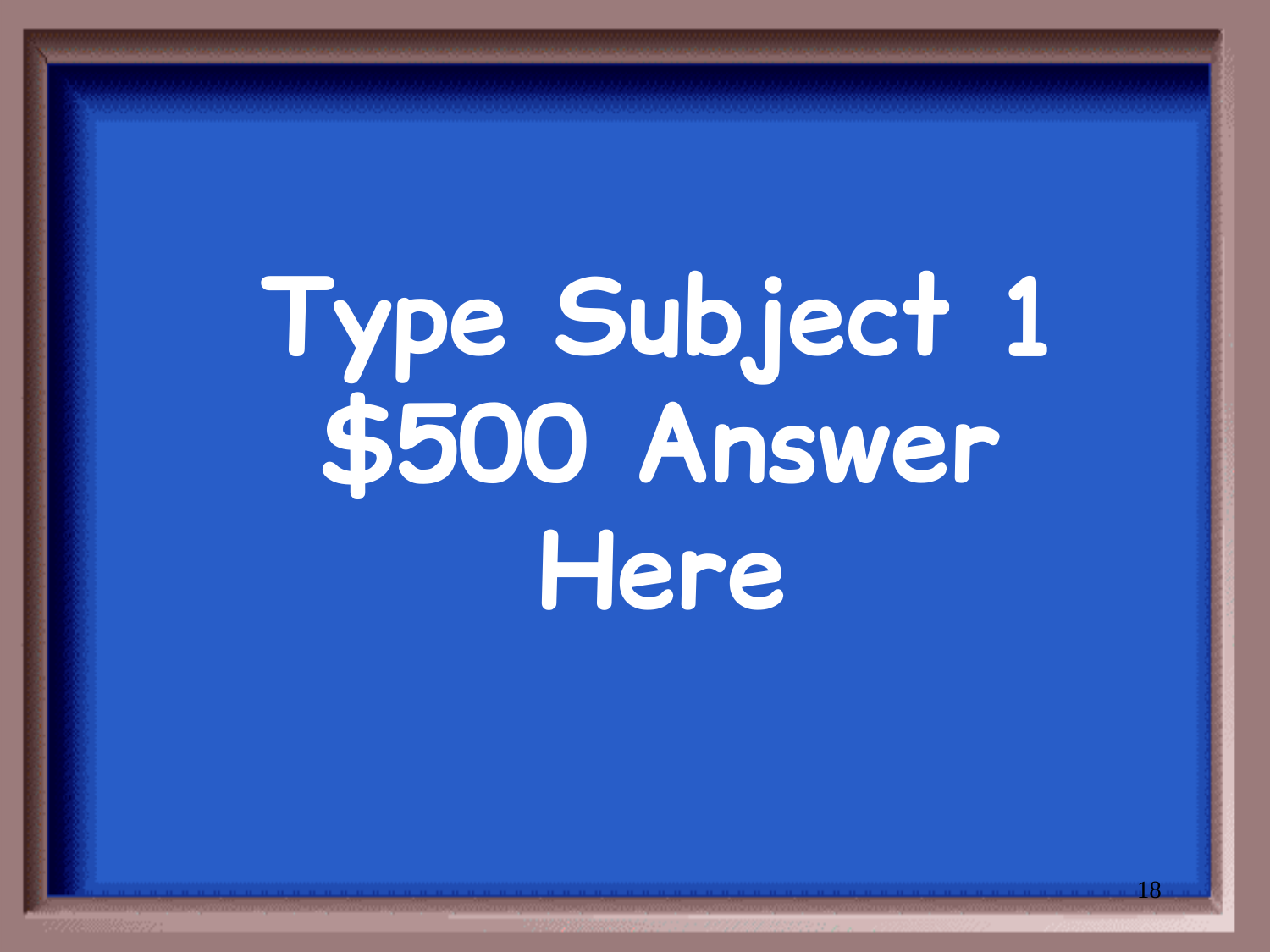

# Type Subject 1 $500 Answer Here
18